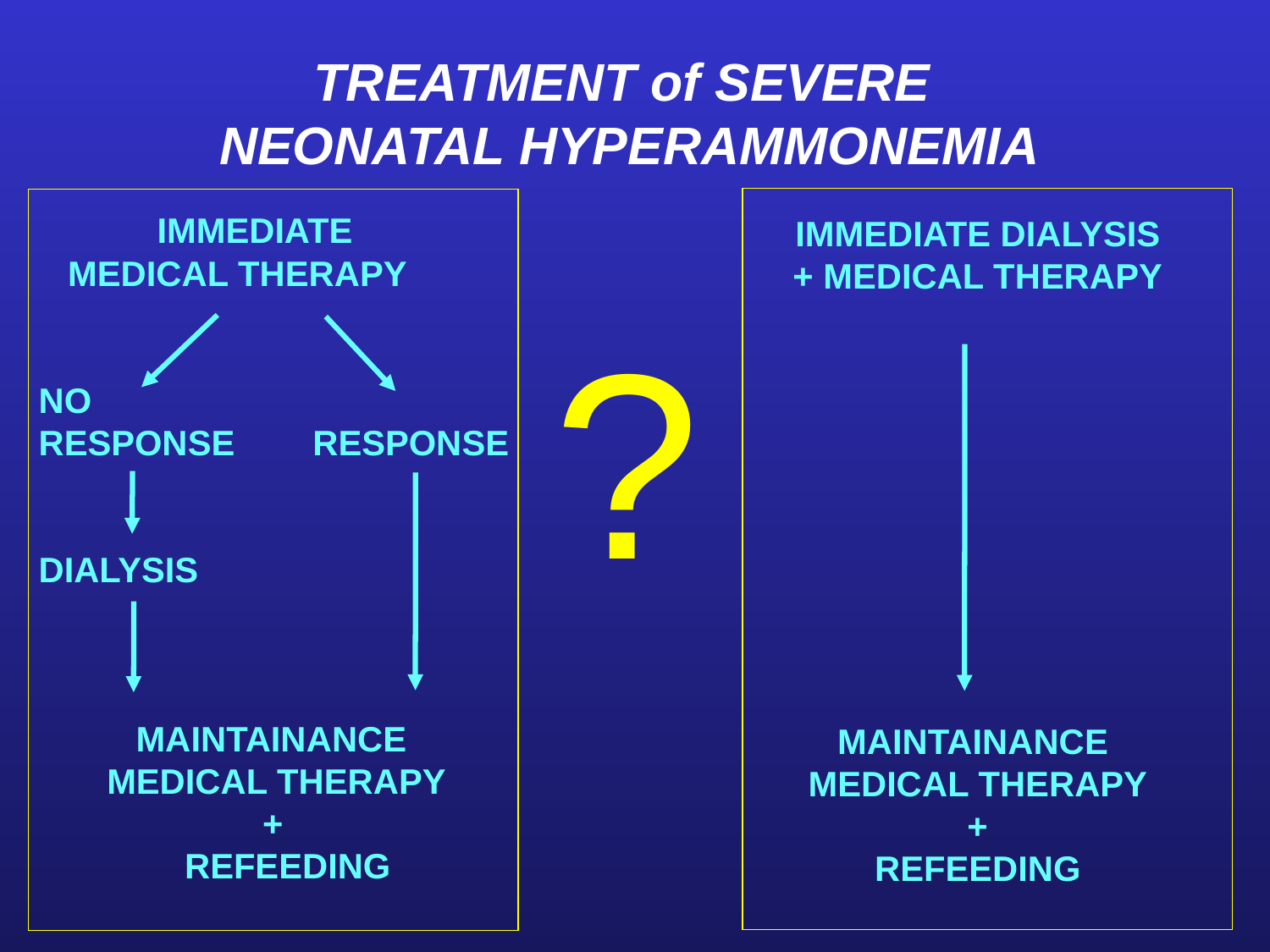

TREATMENT of SEVERE
NEONATAL HYPERAMMONEMIA

          IMMEDIATE
   MEDICAL THERAPY

NO
RESPONSE        RESPONSE

DIALYSIS

          MAINTAINANCE
       MEDICAL THERAPY
                       +
               REFEEDING

IMMEDIATE DIALYSIS
+ MEDICAL THERAPY

MAINTAINANCE
MEDICAL THERAPY
+
REFEEDING

?